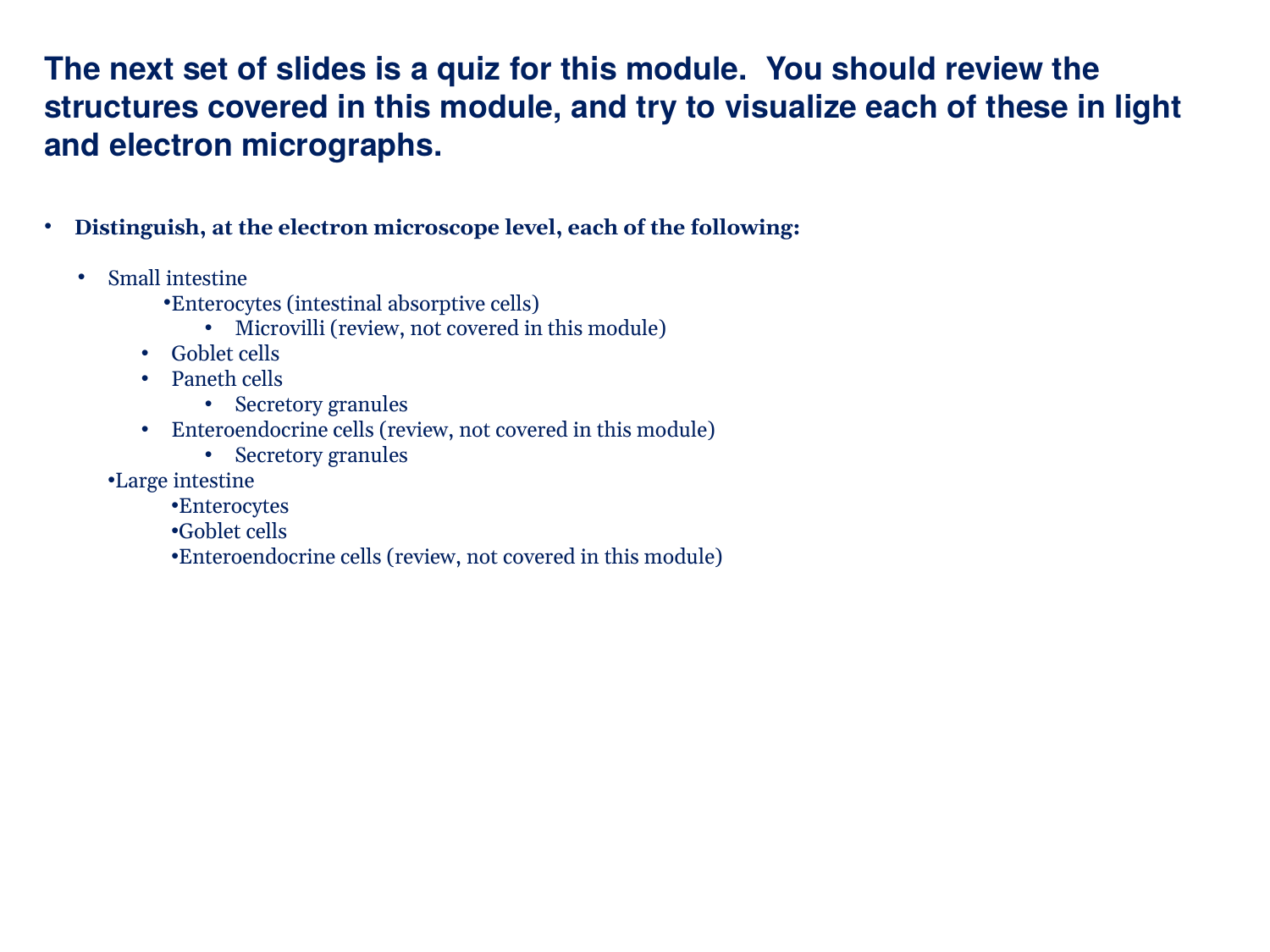

The next set of slides is a quiz for this module.  You should review the structures covered in this module, and try to visualize each of these in light and electron micrographs.

Distinguish, at the electron microscope level, each of the following:

Small intestine
Enterocytes (intestinal absorptive cells)
Microvilli (review, not covered in this module)
Goblet cells
Paneth cells
Secretory granules
Enteroendocrine cells (review, not covered in this module)
Secretory granules
Large intestine
Enterocytes
Goblet cells
Enteroendocrine cells (review, not covered in this module)